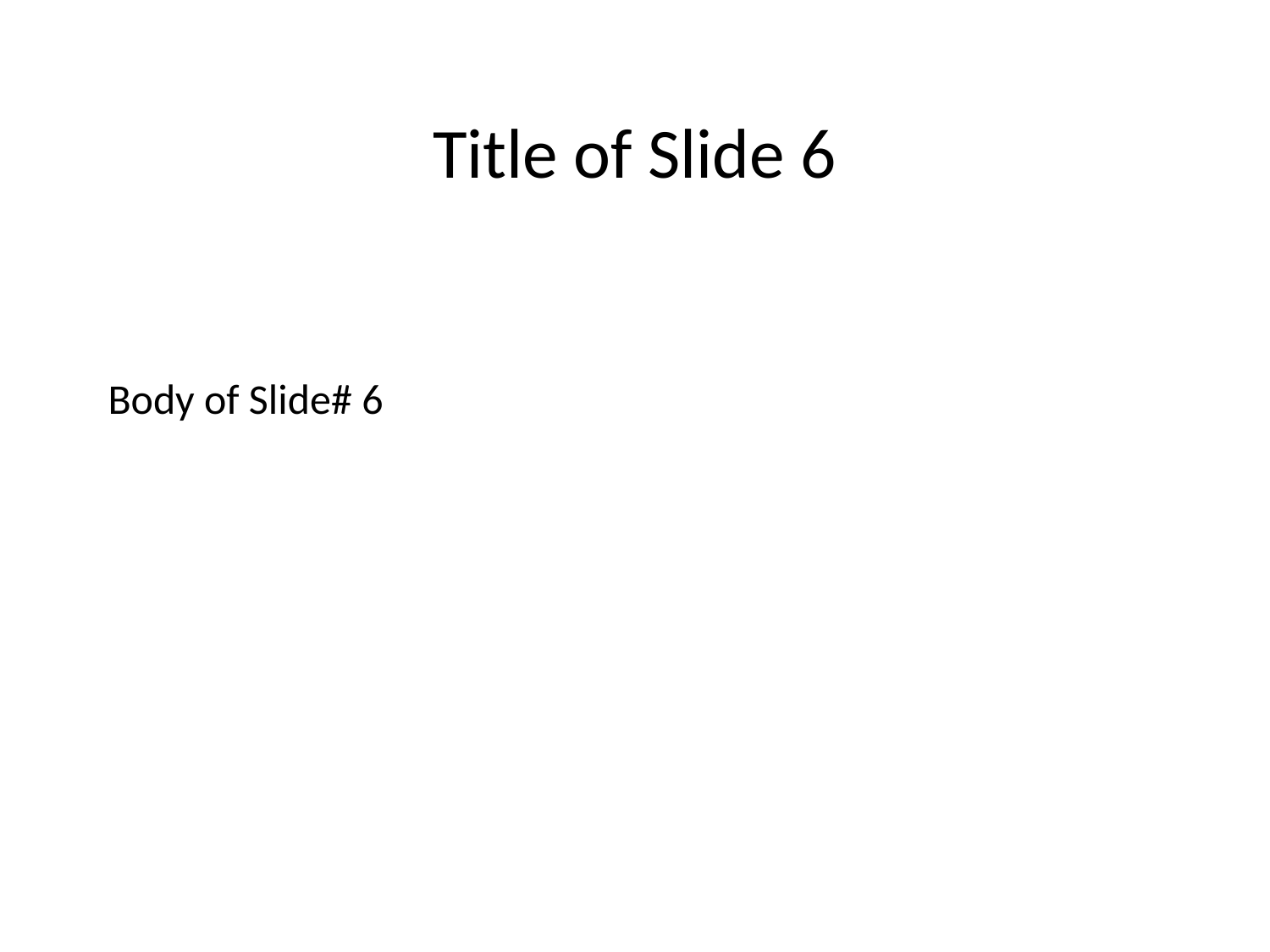

Title of Slide 6
# Body of Slide# 6